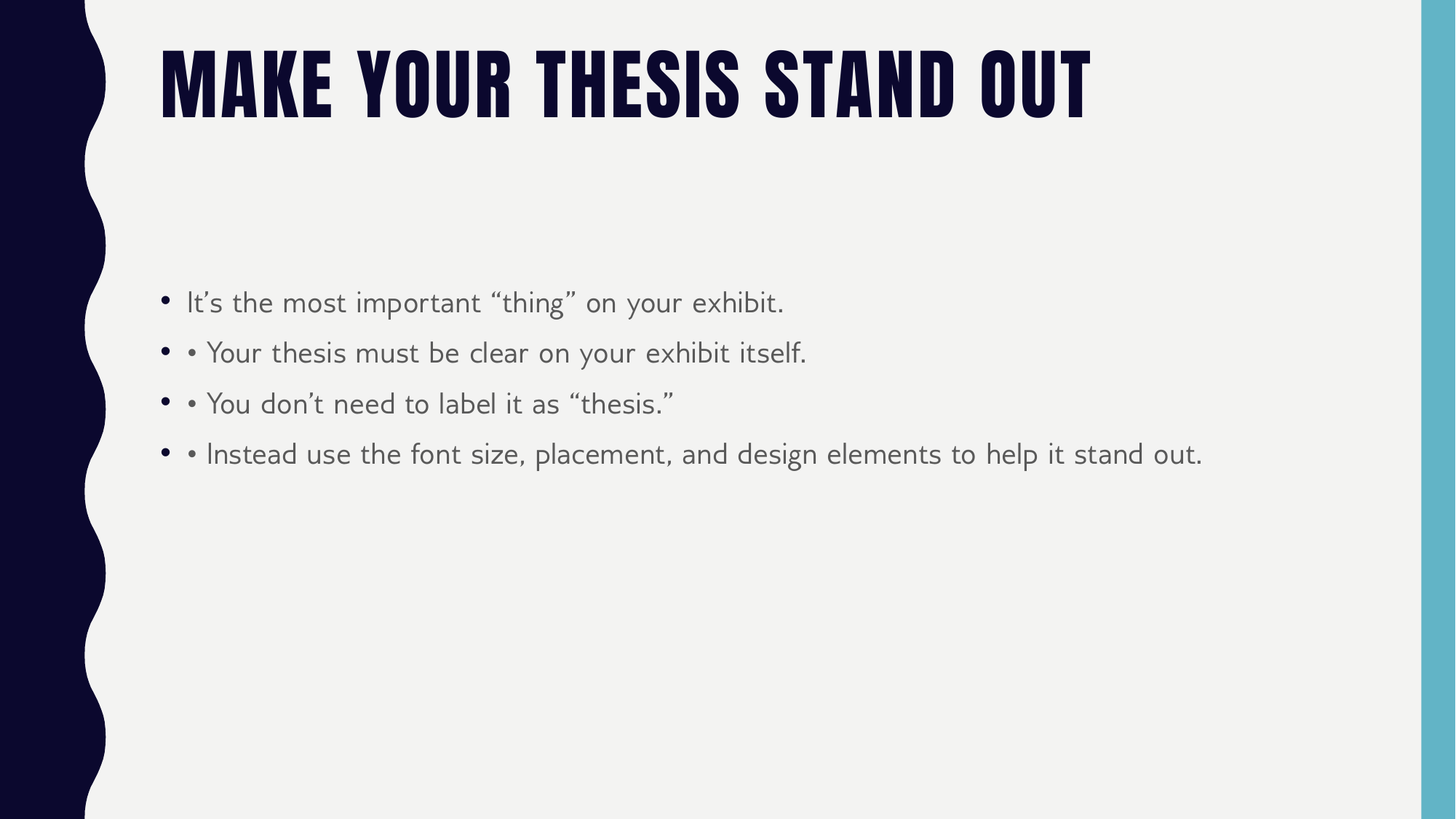

# Make Your Thesis Stand Out
It’s the most important “thing” on your exhibit.
• Your thesis must be clear on your exhibit itself.
• You don’t need to label it as “thesis.”
• Instead use the font size, placement, and design elements to help it stand out.